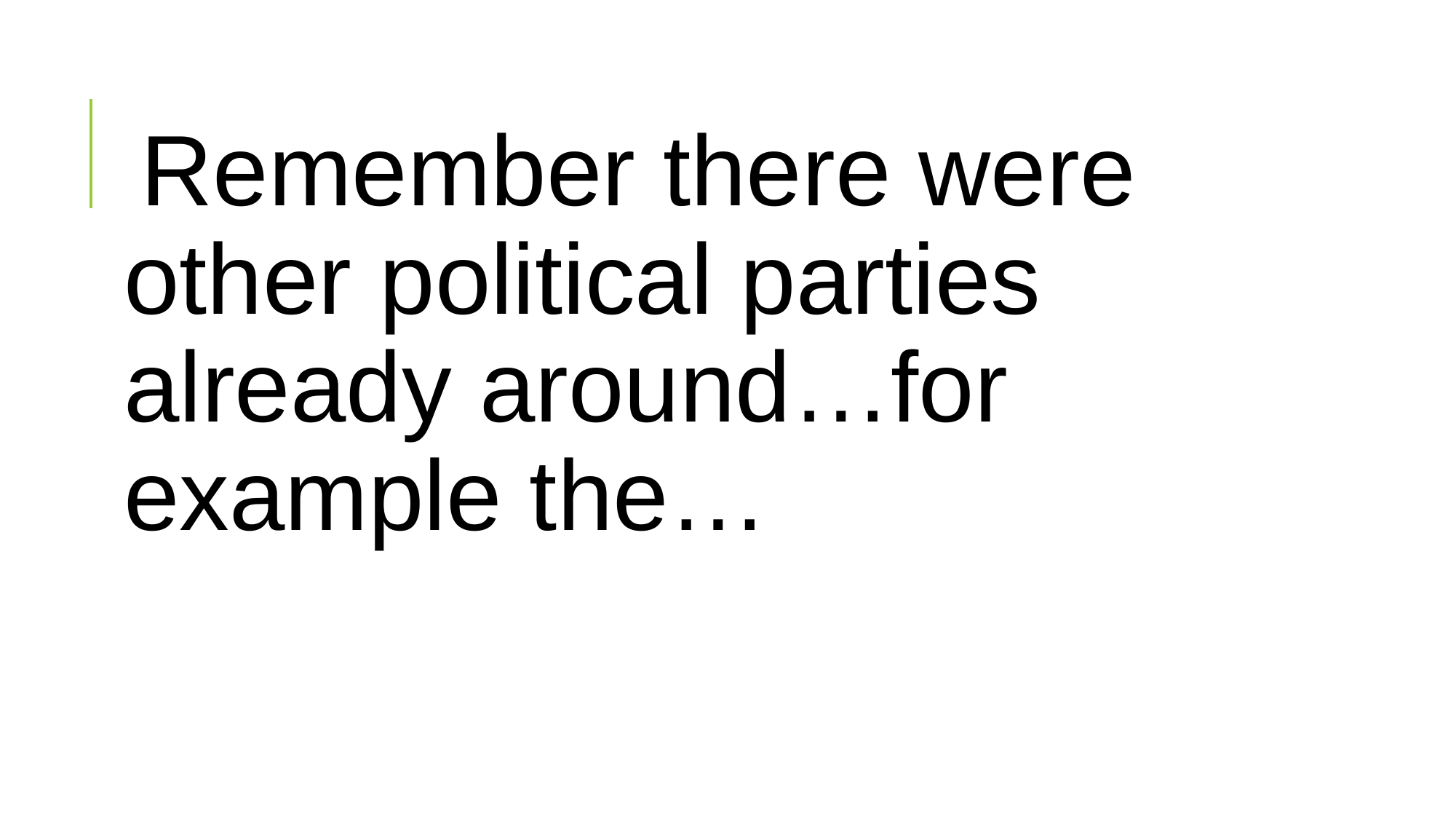

Remember there were other political parties already around…for example the…